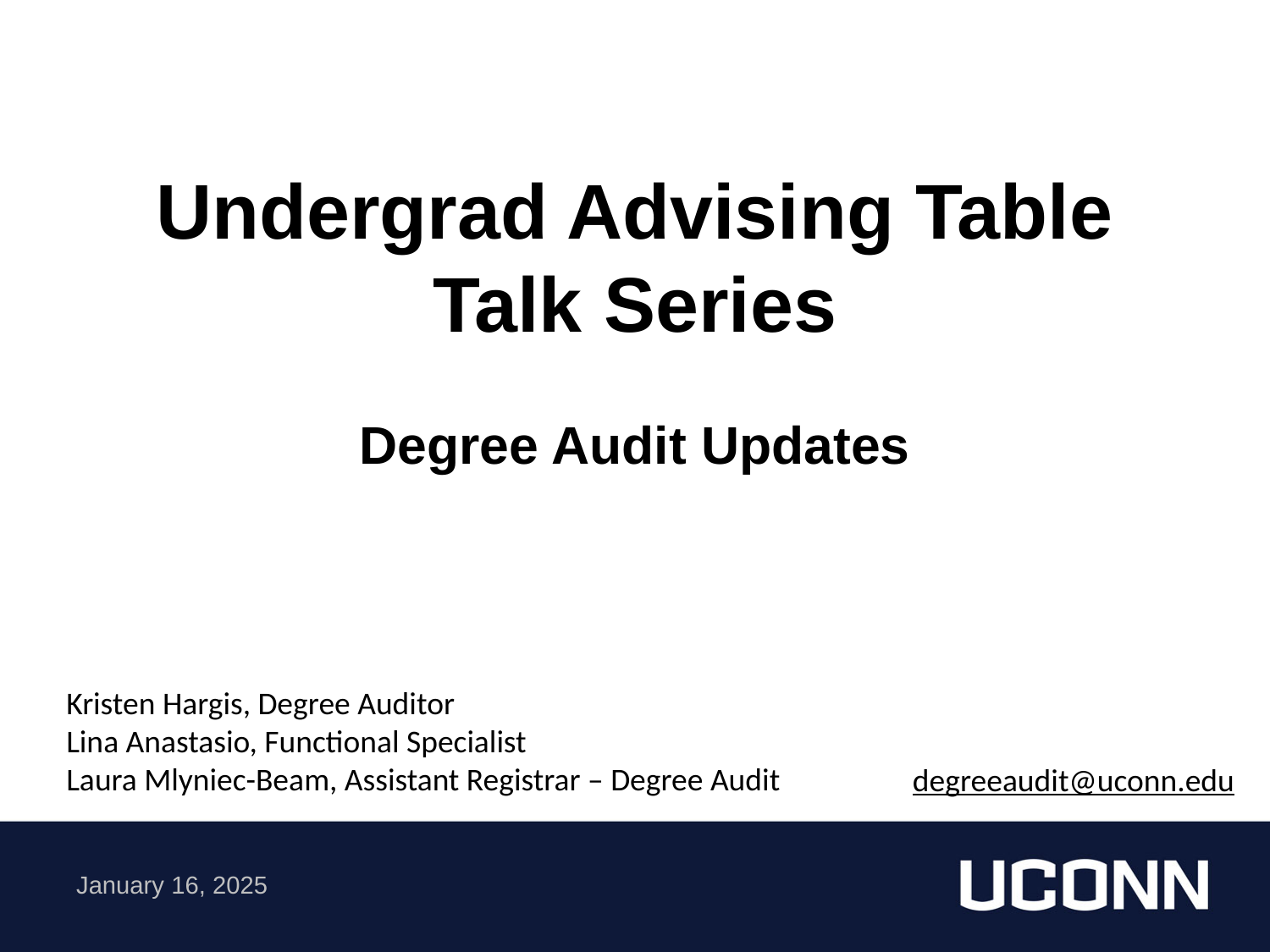

Undergrad Advising Table Talk Series

Degree Audit Updates

Kristen Hargis, Degree Auditor
Lina Anastasio, Functional Specialist
Laura Mlyniec-Beam, Assistant Registrar – Degree Audit
degreeaudit@uconn.edu
January 16, 2025